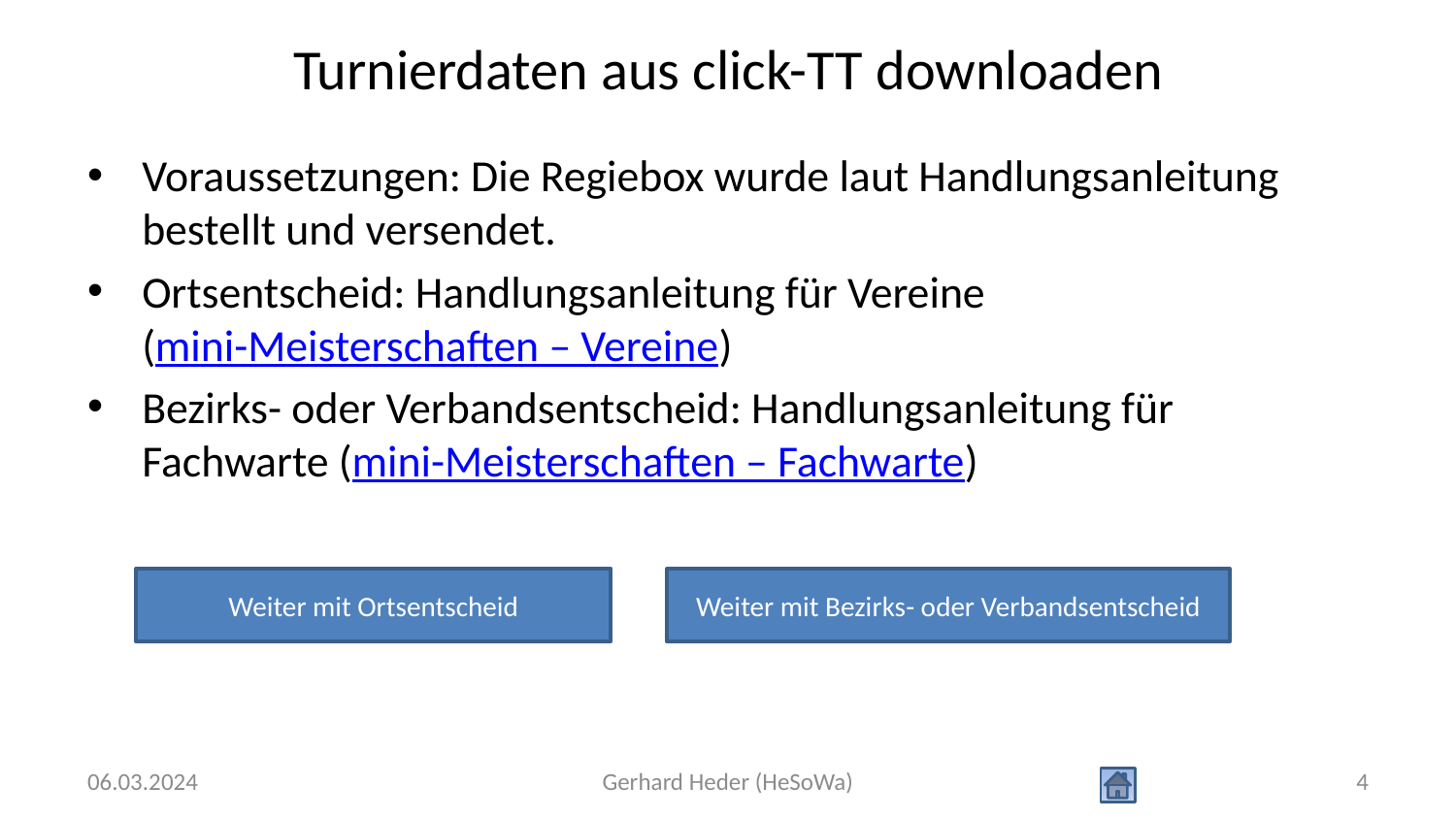

# Turnierdaten aus click-TT downloaden
Voraussetzungen: Die Regiebox wurde laut Handlungsanleitung bestellt und versendet.
Ortsentscheid: Handlungsanleitung für Vereine
(mini-Meisterschaften – Vereine)
Bezirks- oder Verbandsentscheid: Handlungsanleitung für Fachwarte (mini-Meisterschaften – Fachwarte)

Weiter mit Ortsentscheid
Weiter mit Bezirks- oder Verbandsentscheid
06.03.2024
Gerhard Heder (HeSoWa)
4